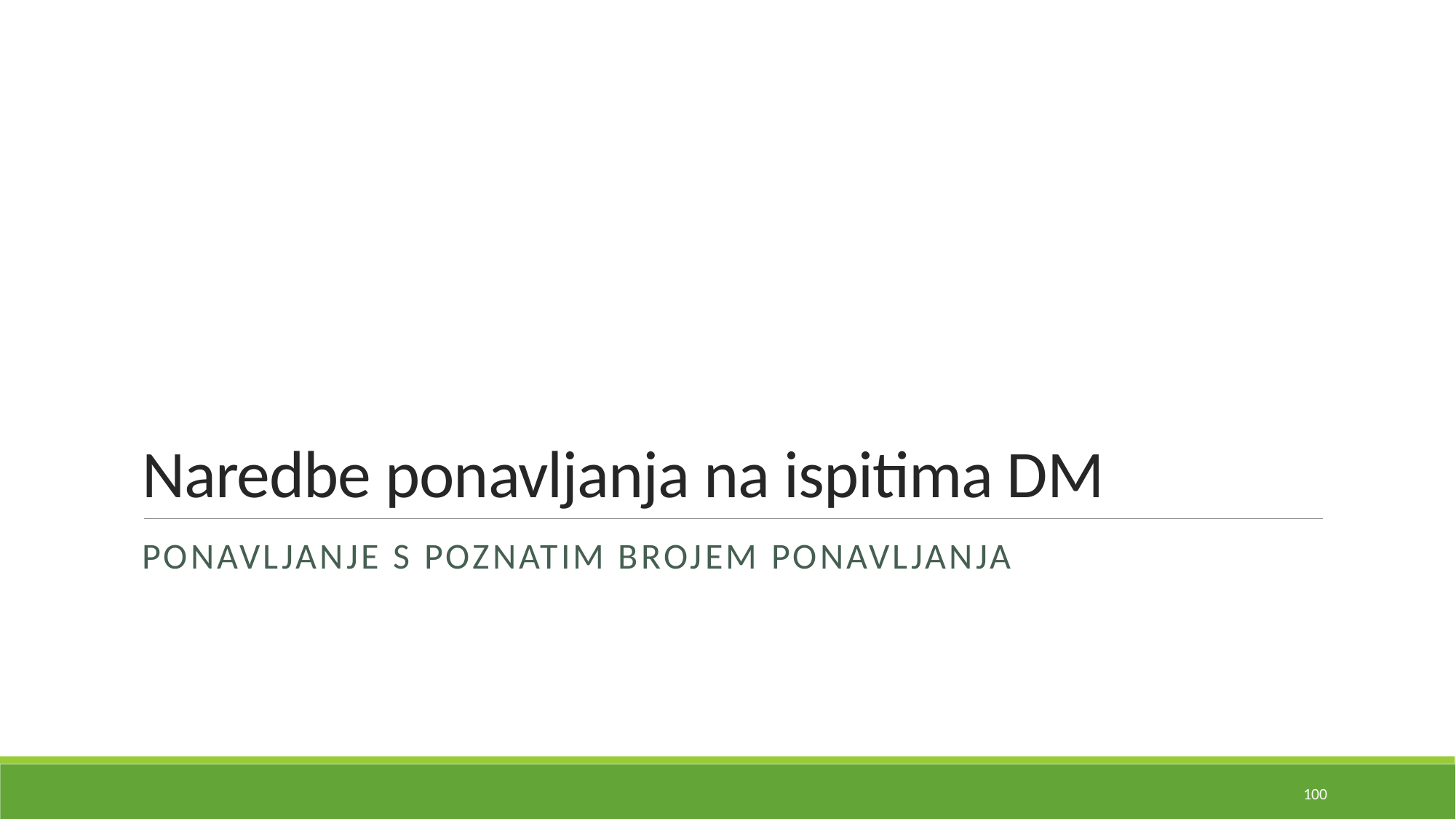

# Naredbe ponavljanja na ispitima DM
Ponavljanje s poznatim brojem ponavljanja
100